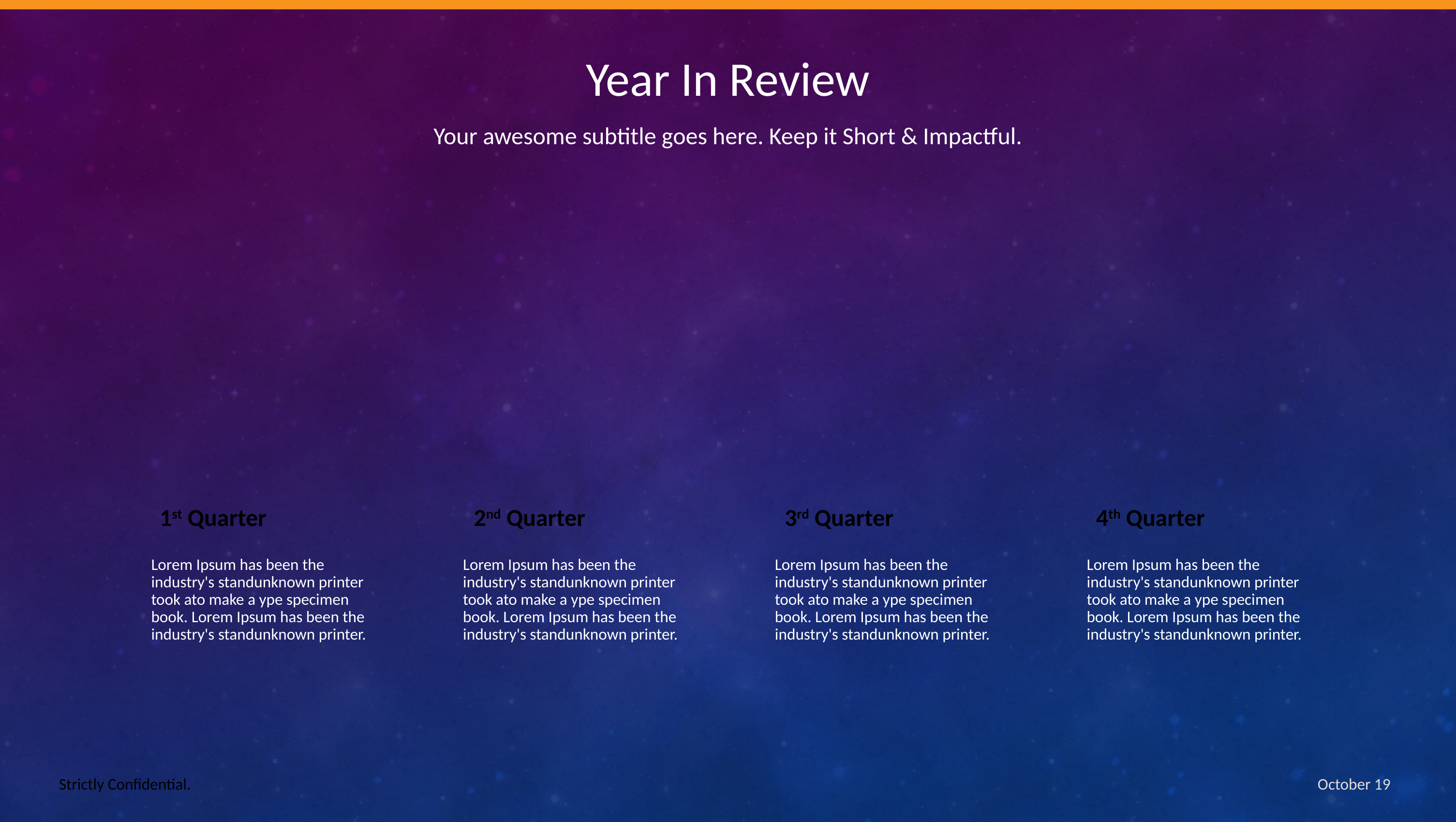

Year In Review
Your awesome subtitle goes here. Keep it Short & Impactful.

1st Quarter
2nd Quarter
3rd Quarter
4th Quarter
Lorem Ipsum has been the industry's standunknown printer took ato make a ype specimen book. Lorem Ipsum has been the industry's standunknown printer.

Lorem Ipsum has been the industry's standunknown printer took ato make a ype specimen book. Lorem Ipsum has been the industry's standunknown printer.

Lorem Ipsum has been the industry's standunknown printer took ato make a ype specimen book. Lorem Ipsum has been the industry's standunknown printer.

Lorem Ipsum has been the industry's standunknown printer took ato make a ype specimen book. Lorem Ipsum has been the industry's standunknown printer.

Strictly Confidential.
October 19